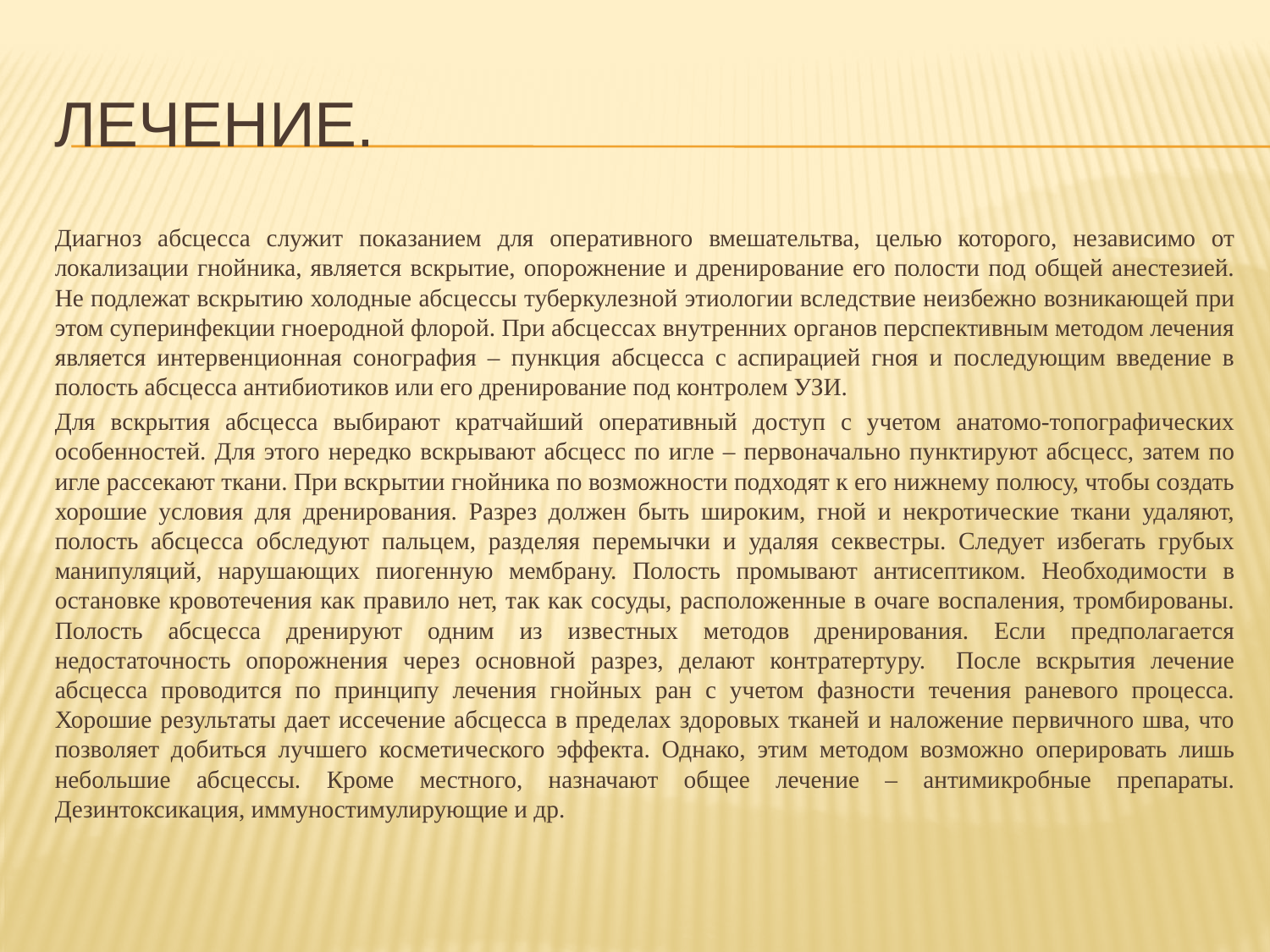

# Лечение.
Диагноз абсцесса служит показанием для оперативного вмешательтва, целью которого, независимо от локализации гнойника, является вскрытие, опорожнение и дренирование его полости под общей анестезией. Не подлежат вскрытию холодные абсцессы туберкулезной этиологии вследствие неизбежно возникающей при этом суперинфекции гноеродной флорой. При абсцессах внутренних органов перспективным методом лечения является интервенционная сонография – пункция абсцесса с аспирацией гноя и последующим введение в полость абсцесса антибиотиков или его дренирование под контролем УЗИ.
Для вскрытия абсцесса выбирают кратчайший оперативный доступ с учетом анатомо-топографических особенностей. Для этого нередко вскрывают абсцесс по игле – первоначально пунктируют абсцесс, затем по игле рассекают ткани. При вскрытии гнойника по возможности подходят к его нижнему полюсу, чтобы создать хорошие условия для дренирования. Разрез должен быть широким, гной и некротические ткани удаляют, полость абсцесса обследуют пальцем, разделяя перемычки и удаляя секвестры. Следует избегать грубых манипуляций, нарушающих пиогенную мембрану. Полость промывают антисептиком. Необходимости в остановке кровотечения как правило нет, так как сосуды, расположенные в очаге воспаления, тромбированы. Полость абсцесса дренируют одним из известных методов дренирования. Если предполагается недостаточность опорожнения через основной разрез, делают контратертуру.  После вскрытия лечение абсцесса проводится по принципу лечения гнойных ран с учетом фазности течения раневого процесса. Хорошие результаты дает иссечение абсцесса в пределах здоровых тканей и наложение первичного шва, что позволяет добиться лучшего косметического эффекта. Однако, этим методом возможно оперировать лишь небольшие абсцессы. Кроме местного, назначают общее лечение – антимикробные препараты. Дезинтоксикация, иммуностимулирующие и др.